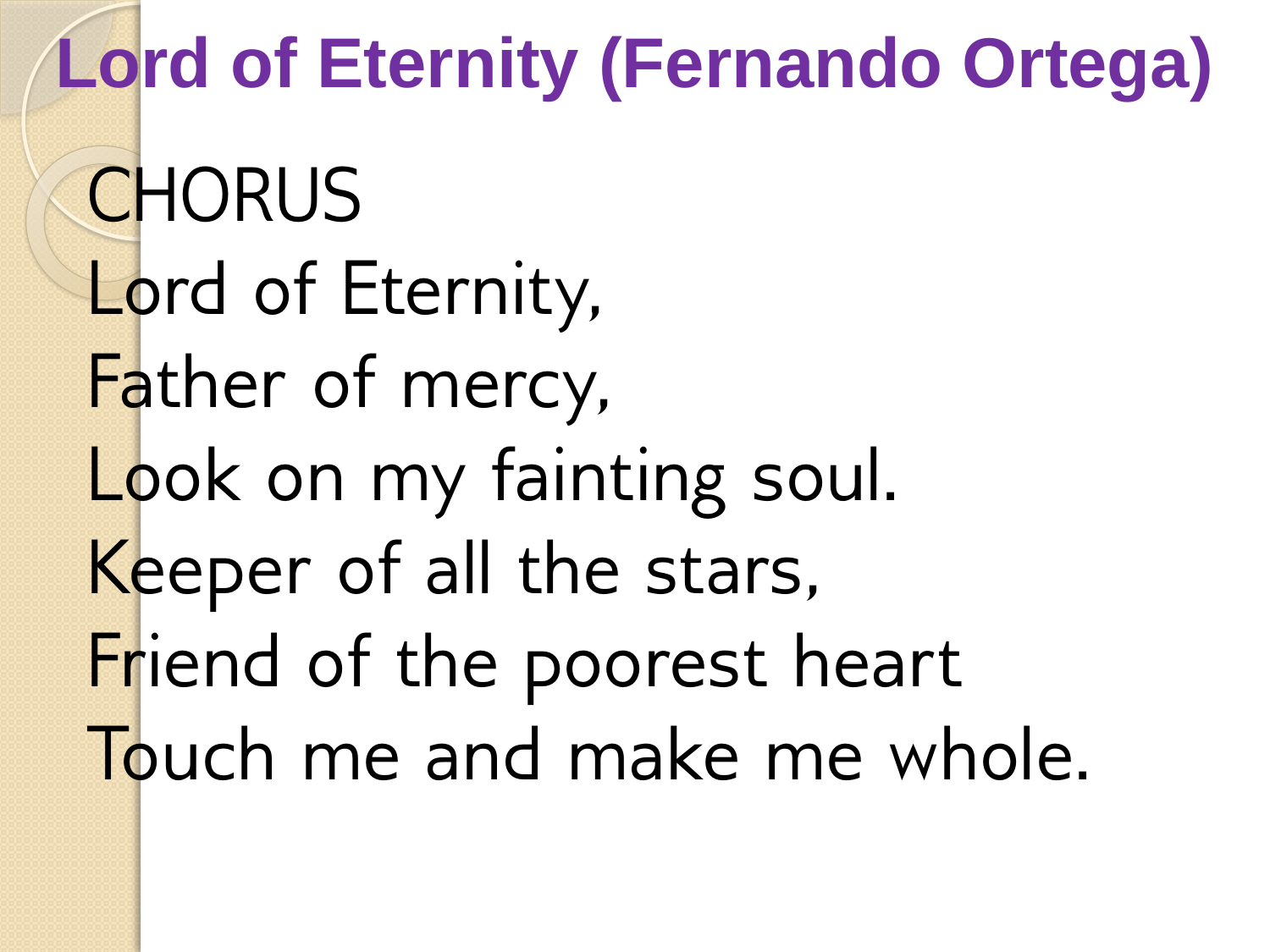

Lord of Eternity (Fernando Ortega)
CHORUS
Lord of Eternity,
Father of mercy,
Look on my fainting soul.
Keeper of all the stars,
Friend of the poorest heart
Touch me and make me whole.